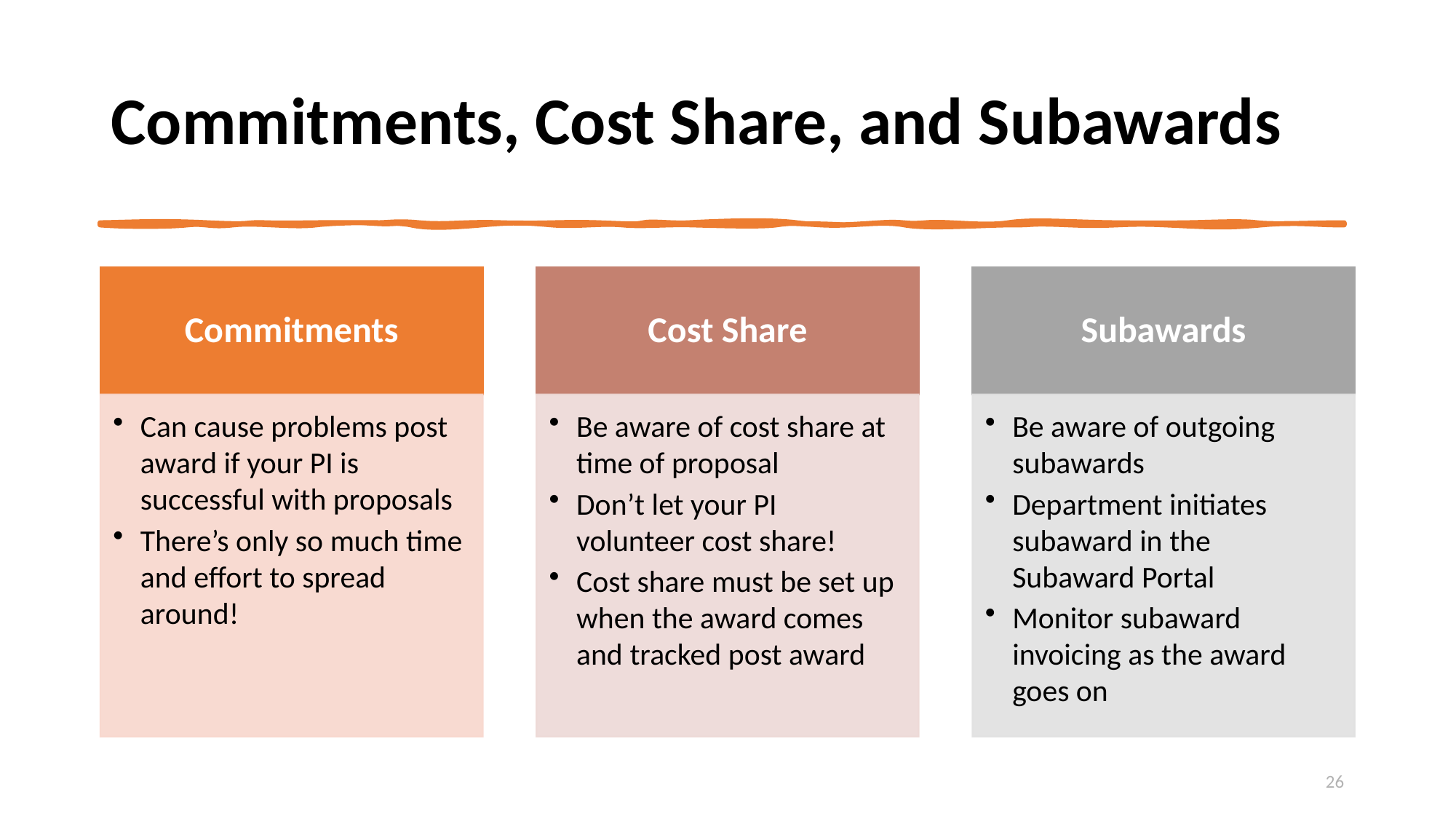

# Commitments, Cost Share, and Subawards

Commitments
Can cause problems post award if your PI is successful with proposals
There’s only so much time and effort to spread around!
Cost Share
Be aware of cost share at time of proposal
Don’t let your PI volunteer cost share!
Cost share must be set up when the award comes and tracked post award
Subawards
Be aware of outgoing subawards
Department initiates subaward in the Subaward Portal
Monitor subaward invoicing as the award goes on
26